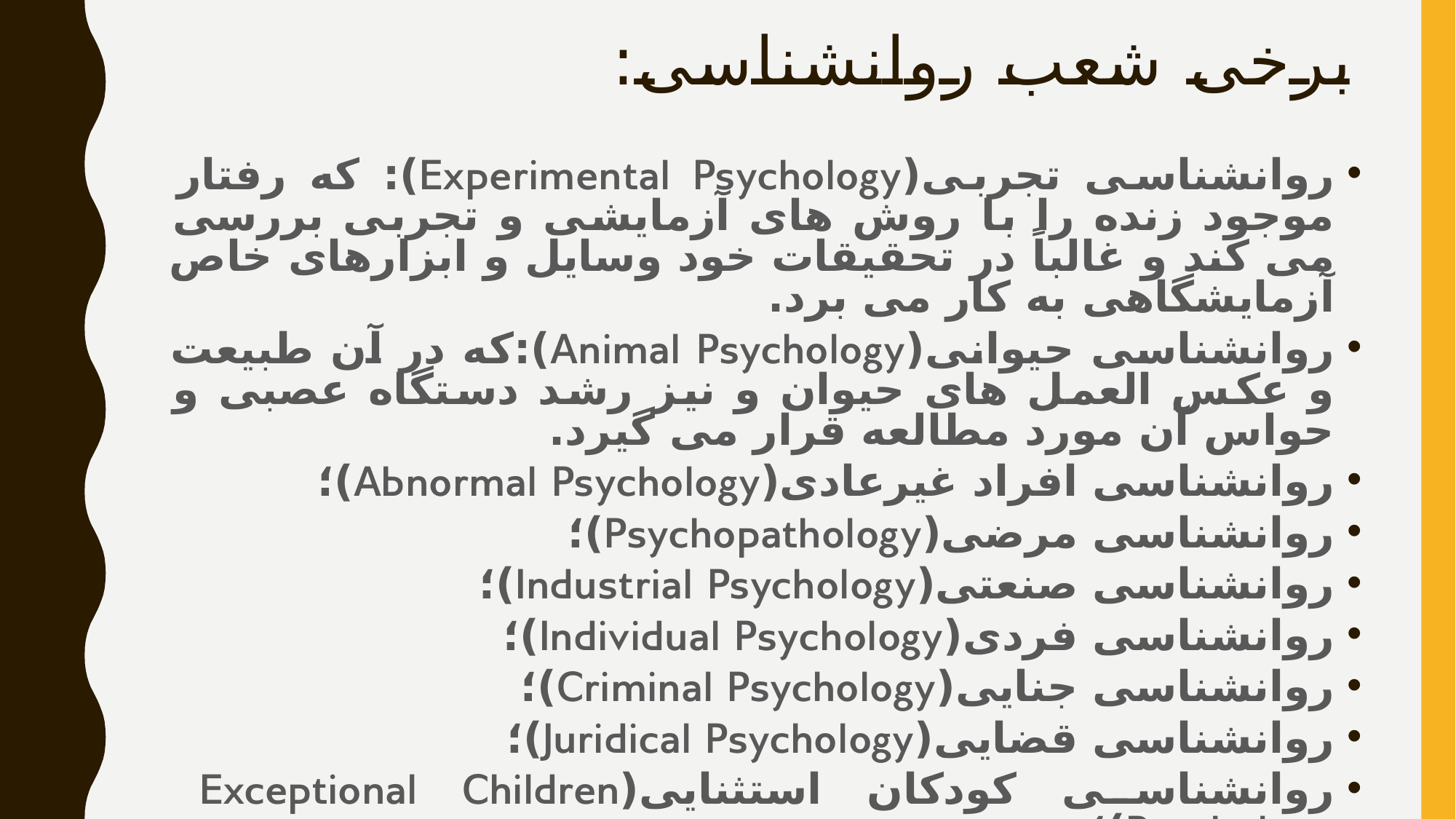

# برخی شعب روانشناسی:
روانشناسی تجربی(Experimental Psychology): که رفتار موجود زنده را با روش های آزمایشی و تجربی بررسی می کند و غالباً در تحقیقات خود وسایل و ابزارهای خاص آزمایشگاهی به کار می برد.
روانشناسی حیوانی(Animal Psychology):که در آن طبیعت و عکس العمل های حیوان و نیز رشد دستگاه عصبی و حواس آن مورد مطالعه قرار می گیرد.
روانشناسی افراد غیرعادی(Abnormal Psychology)؛
روانشناسی مرضی(Psychopathology)؛
روانشناسی صنعتی(Industrial Psychology)؛
روانشناسی فردی(Individual Psychology)؛
روانشناسی جنایی(Criminal Psychology)؛
روانشناسی قضایی(Juridical Psychology)؛
روانشناسی کودکان استثنایی(Exceptional Children Psychology)؛
روانشناسی علمی(Scientific Psychology).